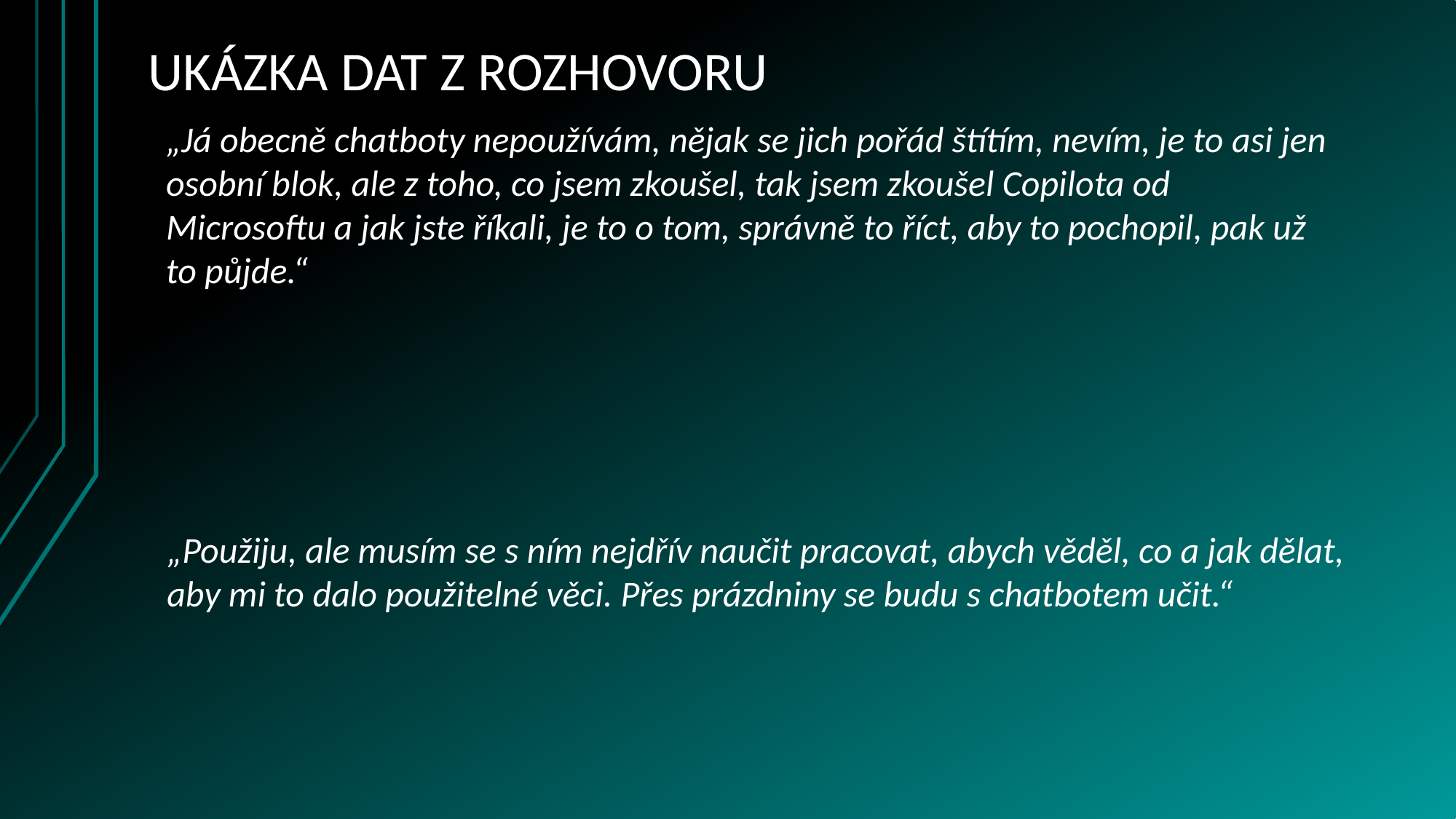

# UKÁZKA DAT Z ROZHOVORU
„Já obecně chatboty nepoužívám, nějak se jich pořád štítím, nevím, je to asi jen osobní blok, ale z toho, co jsem zkoušel, tak jsem zkoušel Copilota od Microsoftu a jak jste říkali, je to o tom, správně to říct, aby to pochopil, pak už to půjde.“
„Použiju, ale musím se s ním nejdřív naučit pracovat, abych věděl, co a jak dělat, aby mi to dalo použitelné věci. Přes prázdniny se budu s chatbotem učit.“